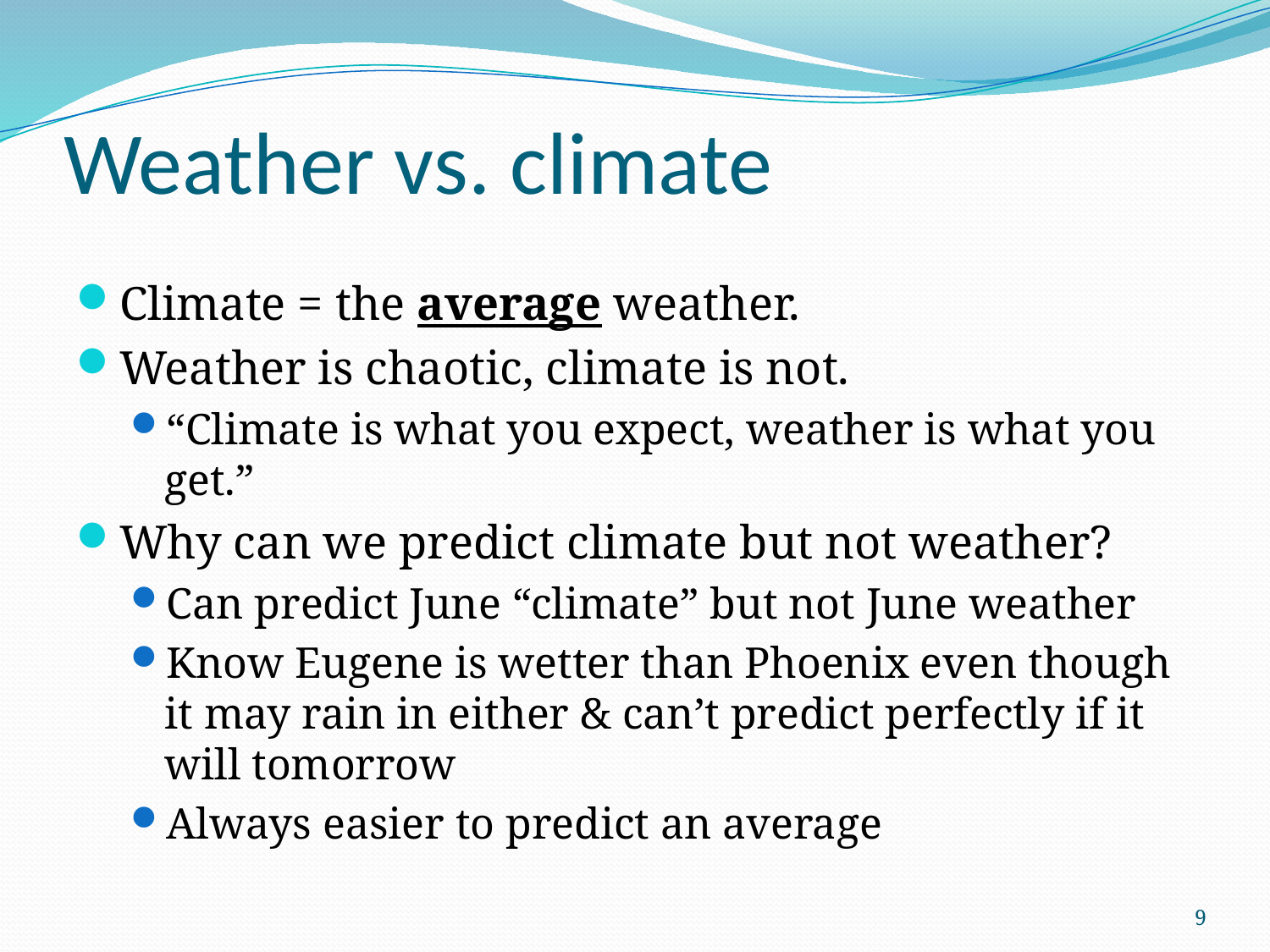

# Weather vs. climate
Climate = the average weather.
Weather is chaotic, climate is not.
“Climate is what you expect, weather is what you get.”
Why can we predict climate but not weather?
Can predict June “climate” but not June weather
Know Eugene is wetter than Phoenix even though it may rain in either & can’t predict perfectly if it will tomorrow
Always easier to predict an average
9